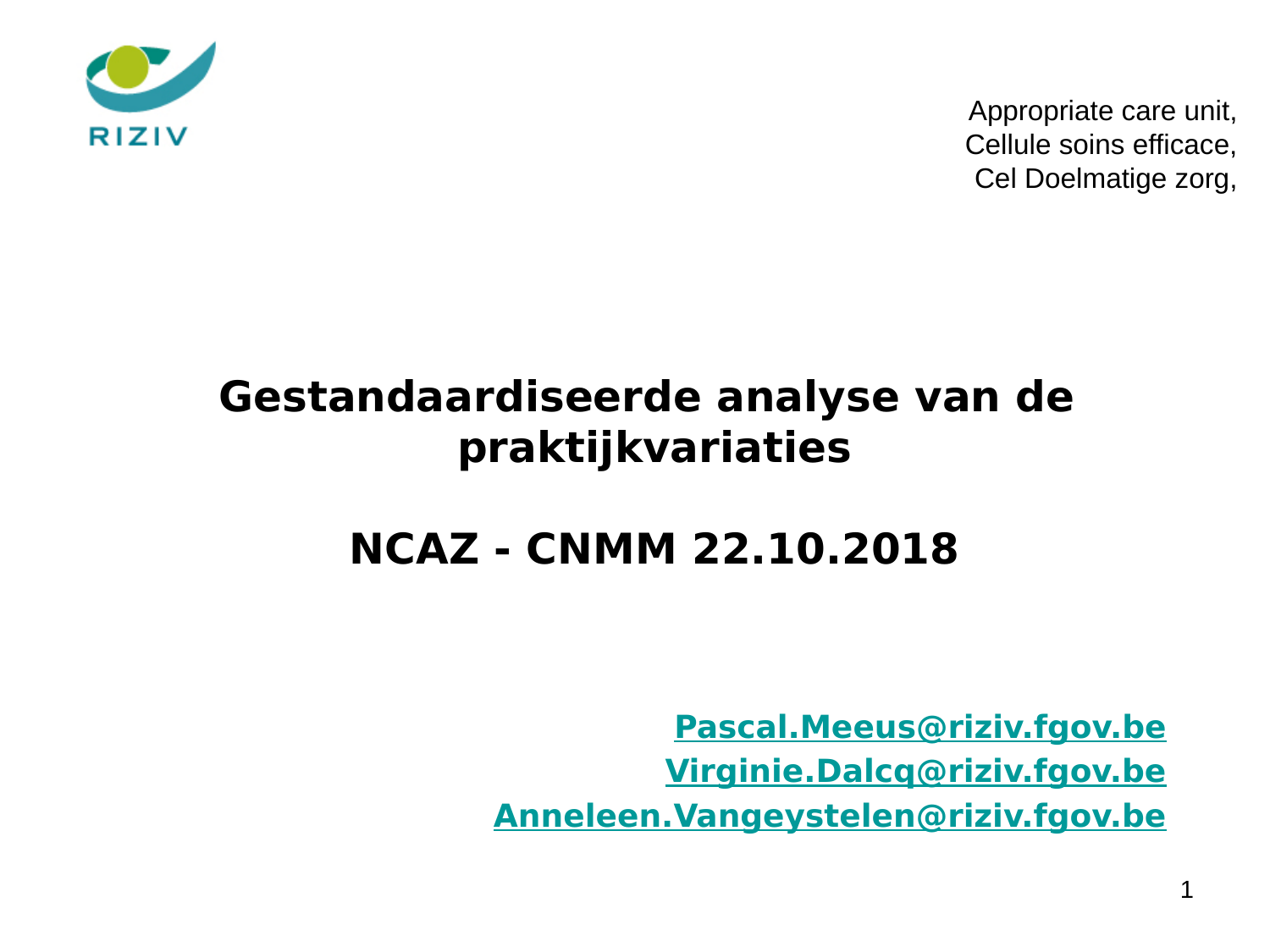

Appropriate care unit,
Cellule soins efficace,
Cel Doelmatige zorg,
# Gestandaardiseerde analyse van de praktijkvariaties NCAZ - CNMM 22.10.2018

Pascal.Meeus@riziv.fgov.be
Virginie.Dalcq@riziv.fgov.be
Anneleen.Vangeystelen@riziv.fgov.be

1